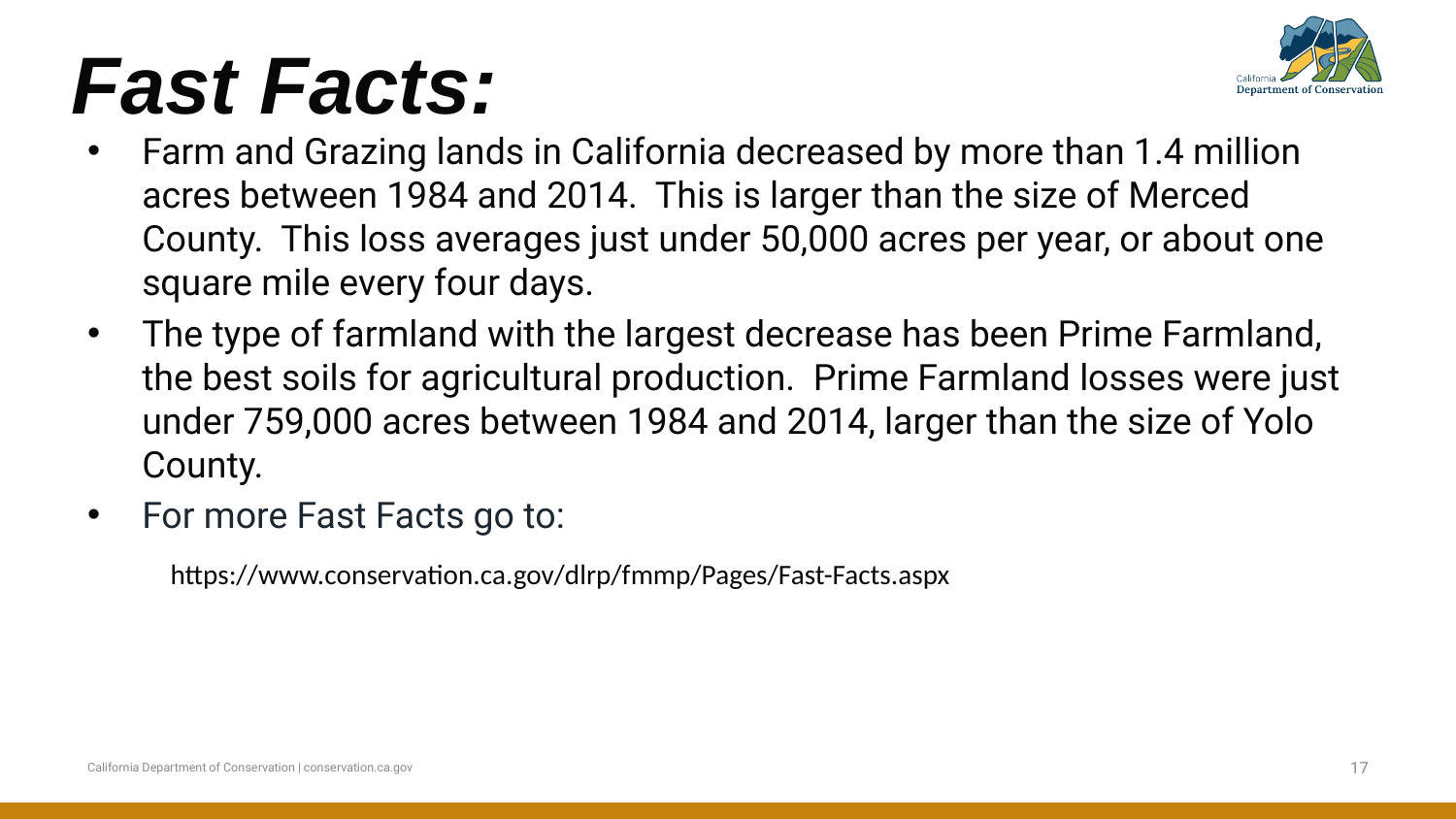

# Fast Facts:
Farm and Grazing lands in California decreased by more than 1.4 million acres between 1984 and 2014.  This is larger than the size of Merced County.  This loss averages just under 50,000 acres per year, or about one square mile every four days.
The type of farmland with the largest decrease has been Prime Farmland, the best soils for agricultural production.  Prime Farmland losses were just under 759,000 acres between 1984 and 2014, larger than the size of Yolo County.
For more Fast Facts go to:

https://www.conservation.ca.gov/dlrp/fmmp/Pages/Fast-Facts.aspx
17